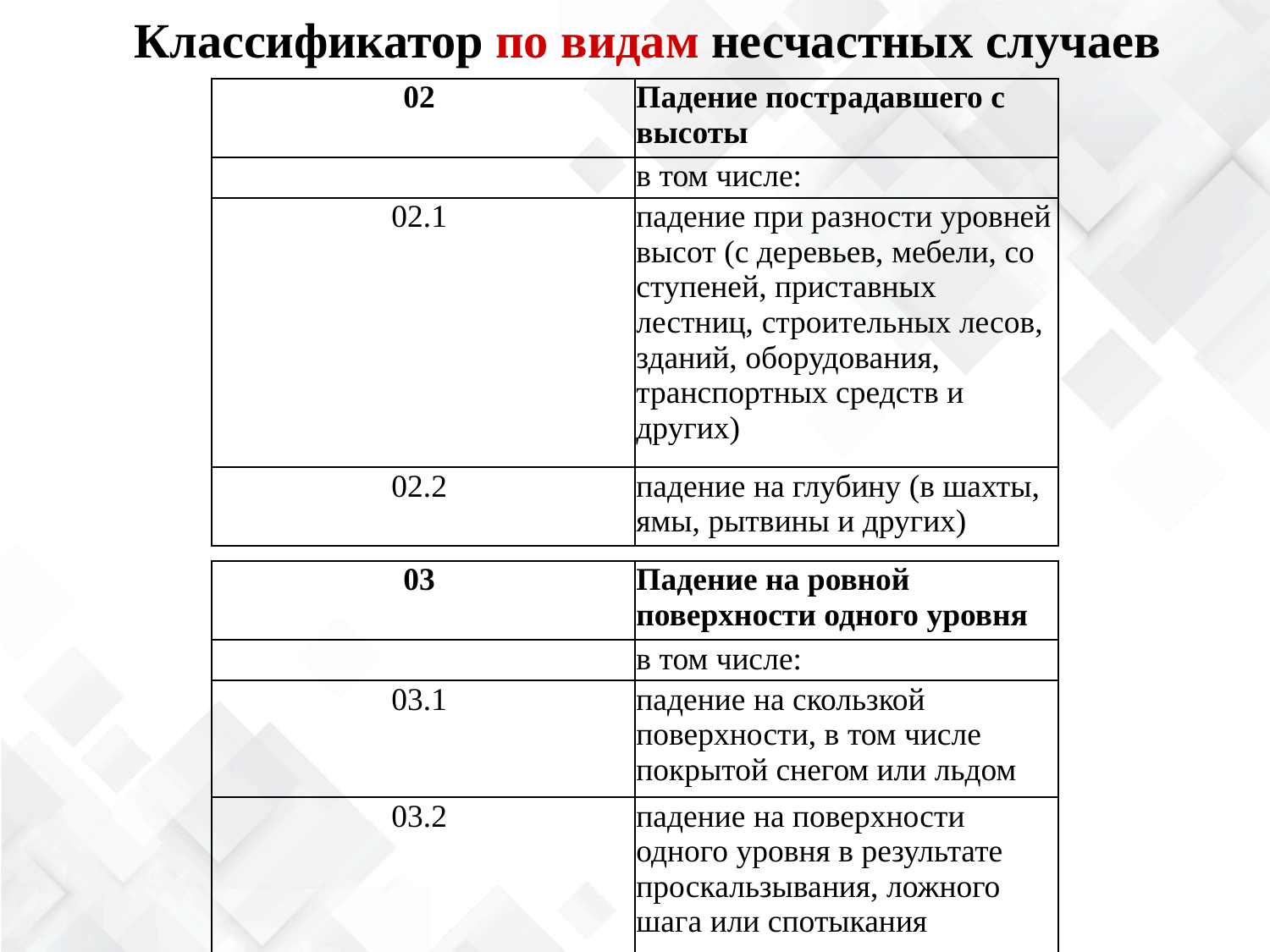

Классификатор по видам несчастных случаев
| 02 | Падение пострадавшего с высоты |
| --- | --- |
|  | в том числе: |
| 02.1 | падение при разности уровней высот (с деревьев, мебели, со ступеней, приставных лестниц, строительных лесов, зданий, оборудования, транспортных средств и других) |
| 02.2 | падение на глубину (в шахты, ямы, рытвины и других) |
| 03 | Падение на ровной поверхности одного уровня |
| --- | --- |
|  | в том числе: |
| 03.1 | падение на скользкой поверхности, в том числе покрытой снегом или льдом |
| 03.2 | падение на поверхности одного уровня в результате проскальзывания, ложного шага или спотыкания |